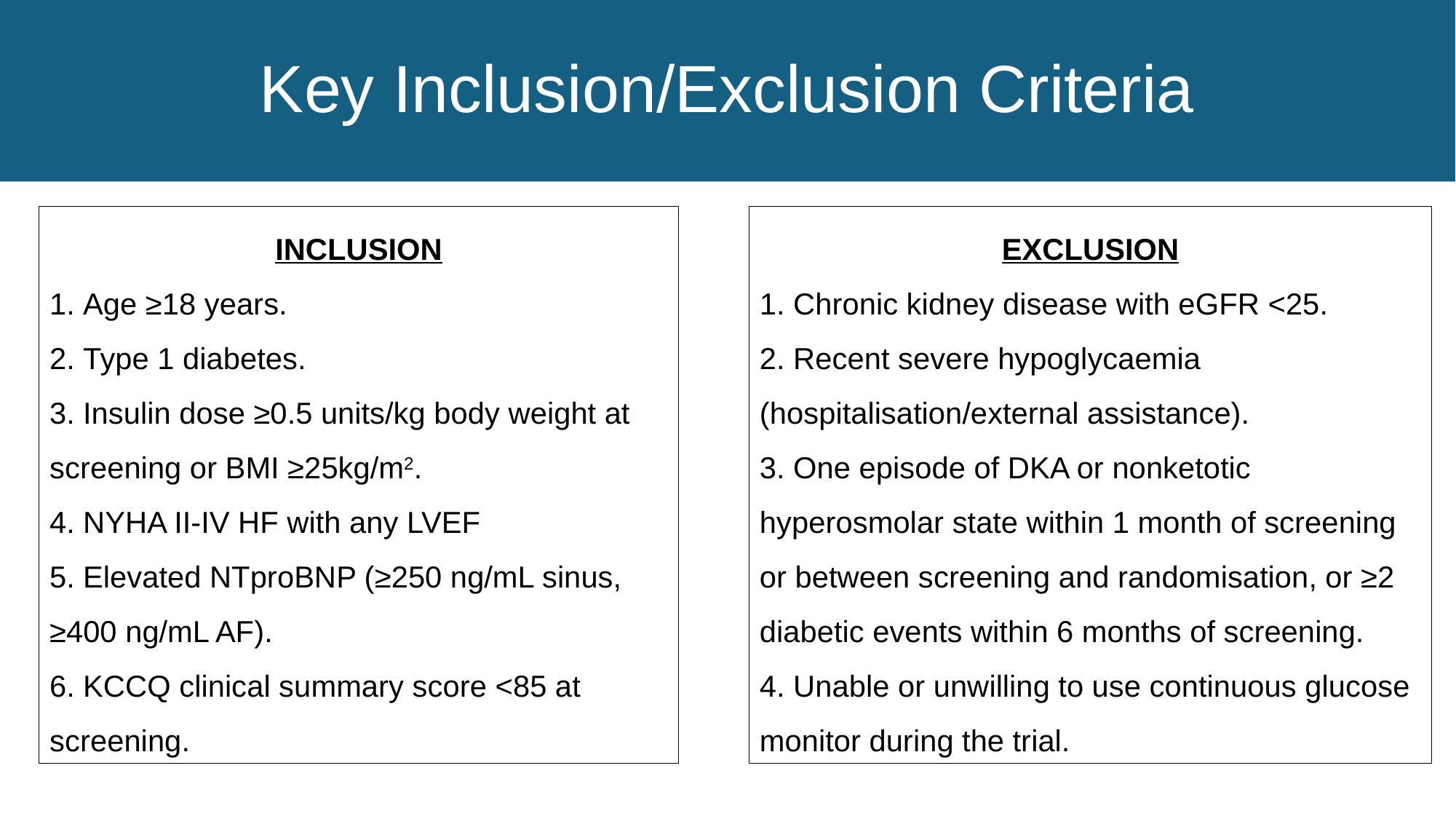

# Key Inclusion/Exclusion Criteria
EXCLUSION
 Chronic kidney disease with eGFR <25.
 Recent severe hypoglycaemia (hospitalisation/external assistance).
 One episode of DKA or nonketotic hyperosmolar state within 1 month of screening or between screening and randomisation, or ≥2 diabetic events within 6 months of screening.
 Unable or unwilling to use continuous glucose monitor during the trial.
INCLUSION
 Age ≥18 years.
 Type 1 diabetes.
 Insulin dose ≥0.5 units/kg body weight at screening or BMI ≥25kg/m2.
 NYHA II-IV HF with any LVEF
 Elevated NTproBNP (≥250 ng/mL sinus, ≥400 ng/mL AF).
 KCCQ clinical summary score <85 at screening.